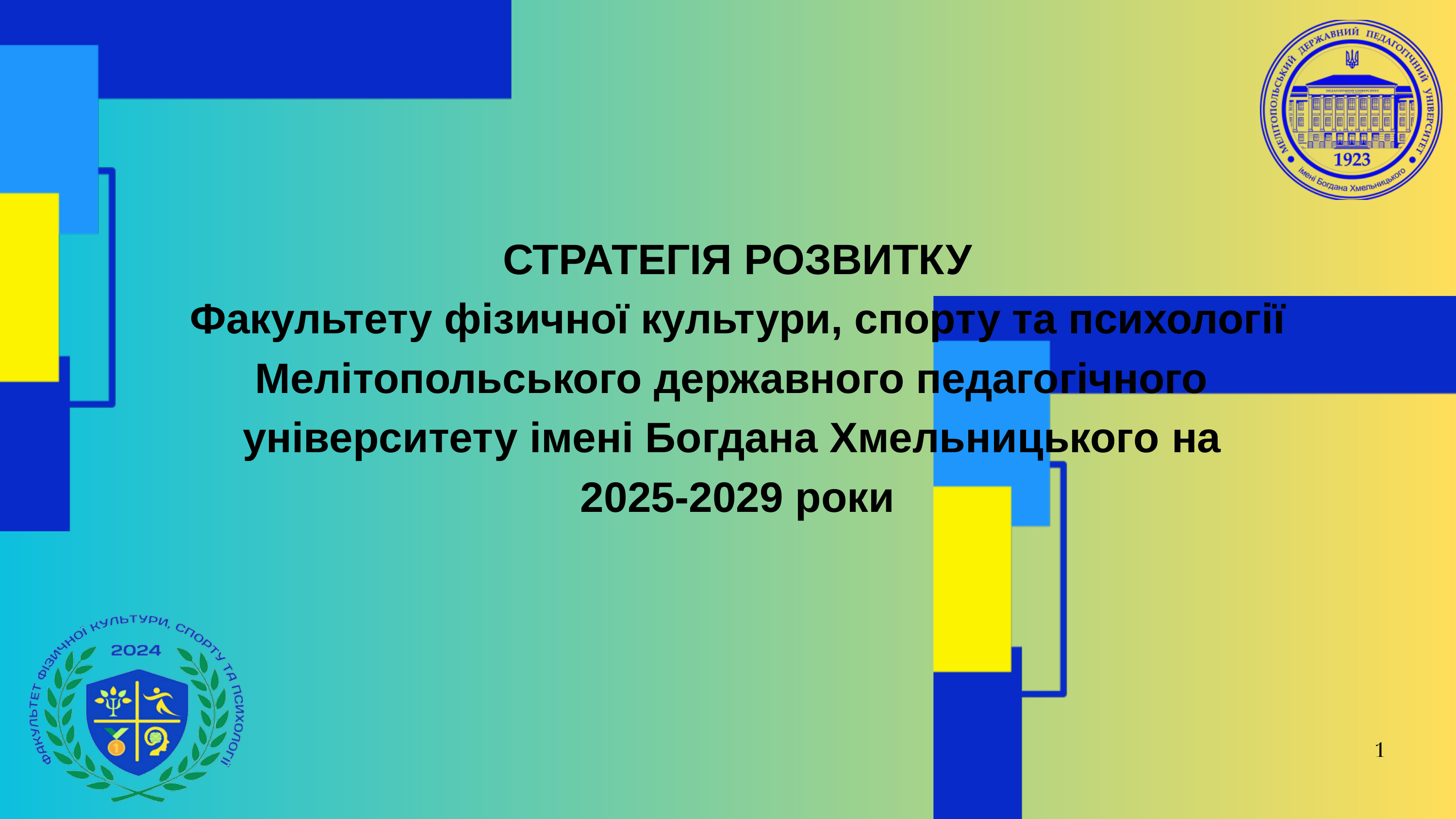

СТРАТЕГІЯ РОЗВИТКУ
Факультету фізичної культури, спорту та психології
Мелітопольського державного педагогічного
університету імені Богдана Хмельницького на
2025-2029 роки

1